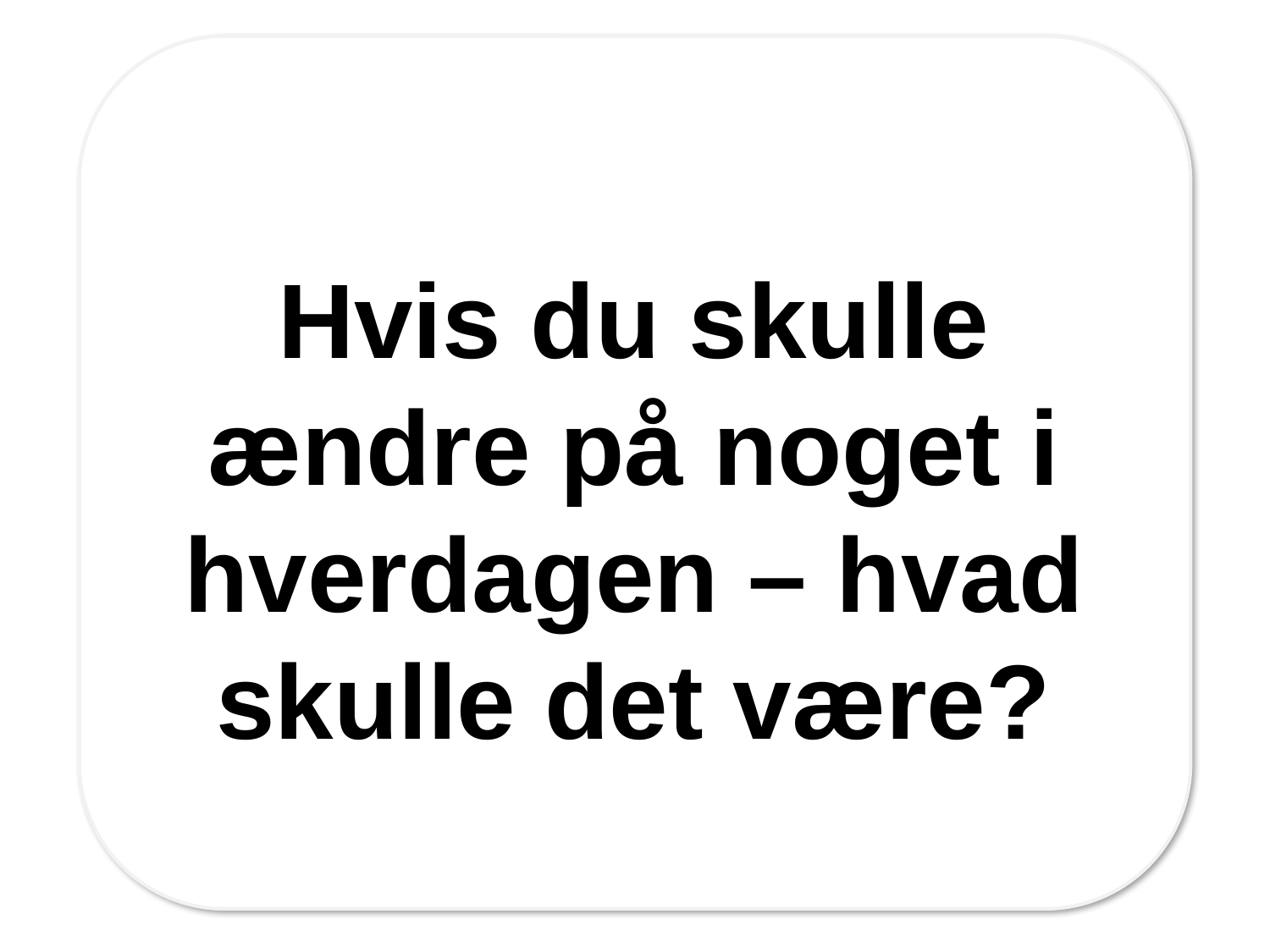

Hvis du skulle ændre på noget i hverdagen – hvad skulle det være?